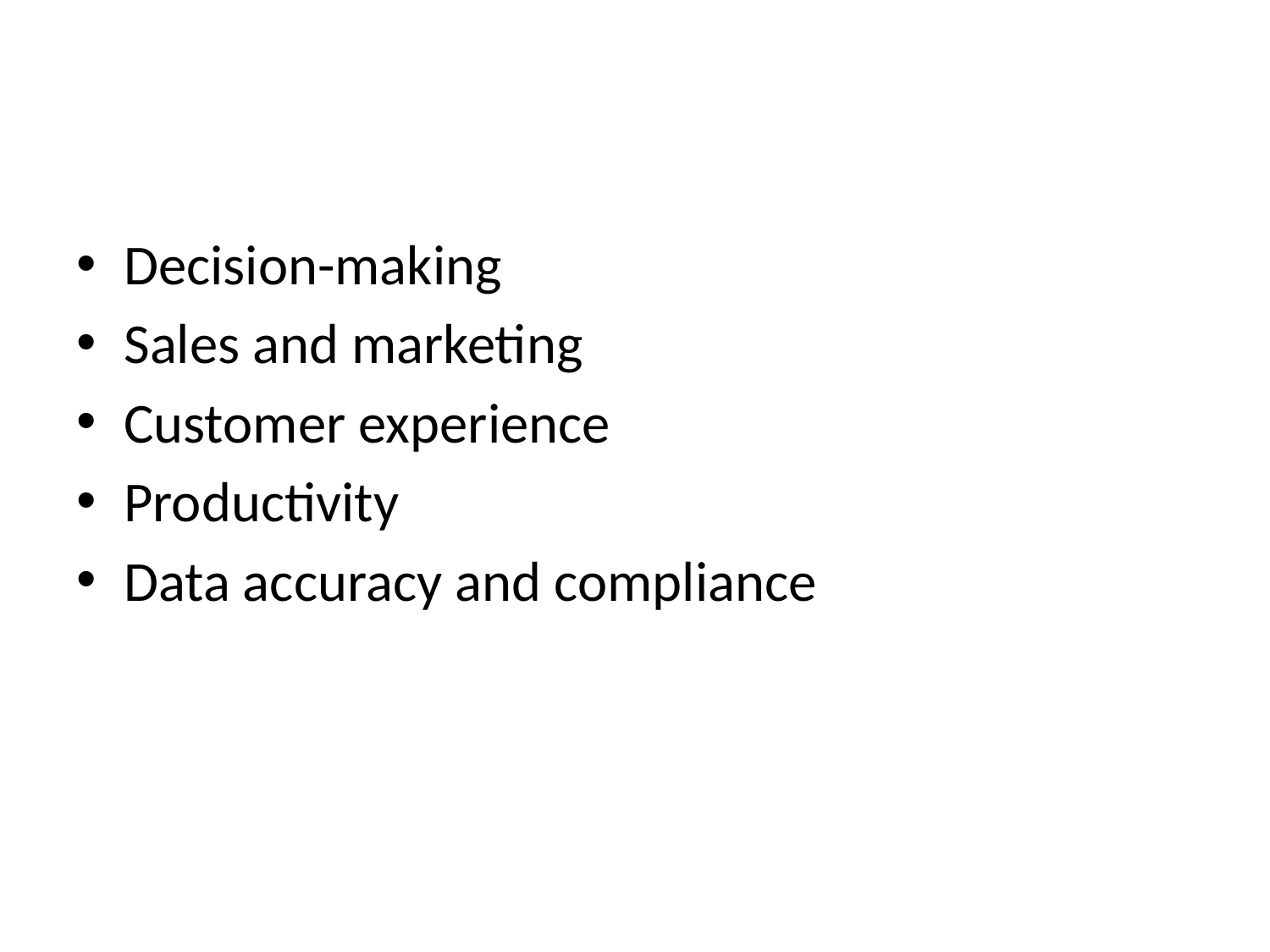

#
Decision-making
Sales and marketing
Customer experience
Productivity
Data accuracy and compliance